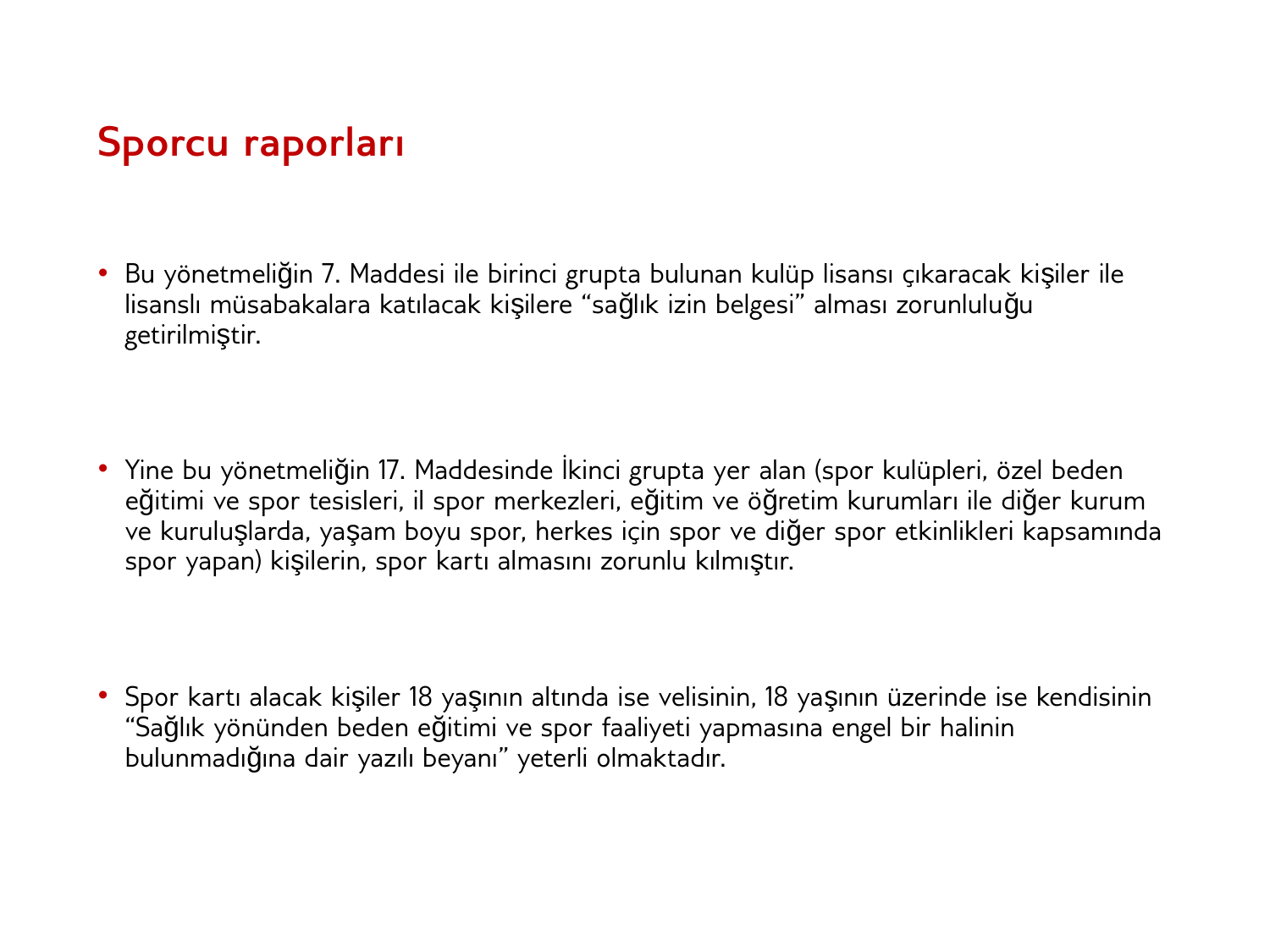

# Sporcu raporları
Bu yönetmeliğin 7. Maddesi ile birinci grupta bulunan kulüp lisansı çıkaracak kişiler ile lisanslı müsabakalara katılacak kişilere “sağlık izin belgesi” alması zorunluluğu getirilmiştir.

Yine bu yönetmeliğin 17. Maddesinde İkinci grupta yer alan (spor kulüpleri, özel beden eğitimi ve spor tesisleri, il spor merkezleri, eğitim ve öğretim kurumları ile diğer kurum ve kuruluşlarda, yaşam boyu spor, herkes için spor ve diğer spor etkinlikleri kapsamında spor yapan) kişilerin, spor kartı almasını zorunlu kılmıştır.

Spor kartı alacak kişiler 18 yaşının altında ise velisinin, 18 yaşının üzerinde ise kendisinin “Sağlık yönünden beden eğitimi ve spor faaliyeti yapmasına engel bir halinin bulunmadığına dair yazılı beyanı” yeterli olmaktadır.